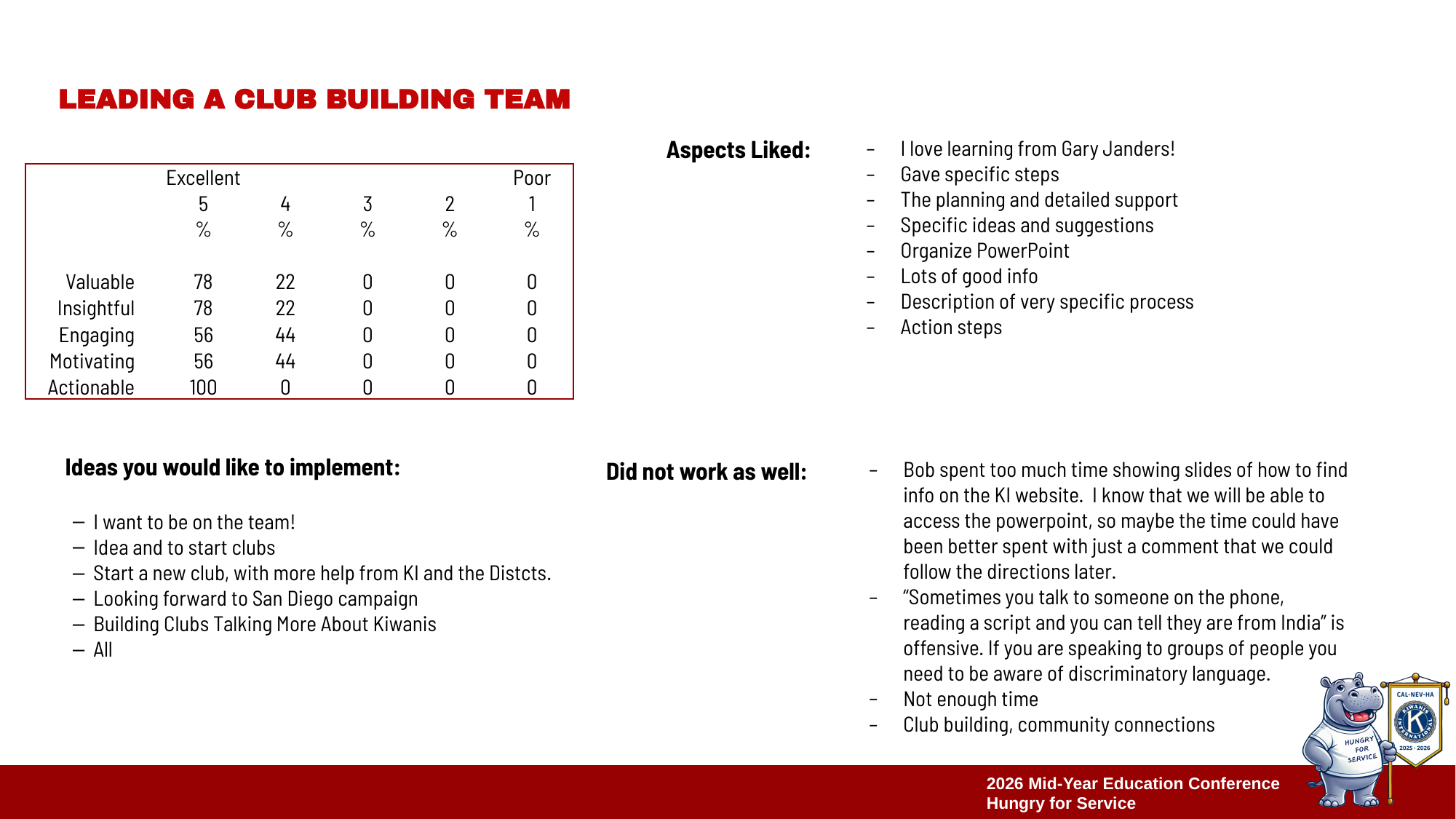

# Leading a club building team
Aspects Liked:

| I love learning from Gary Janders! Gave specific steps The planning and detailed support Specific ideas and suggestions Organize PowerPoint Lots of good info Description of very specific process Action steps |
| --- |
|  |
|  |
|  |
|  |
|  |
|  |
|  |
|  |  | Excellent 5 | 4 | 3 | 2 | Poor 1 |
| --- | --- | --- | --- | --- | --- | --- |
|  |  | % | % | % | % | % |
|  |  |  |  |  |  |  |
| Valuable |  | 78 | 22 | 0 | 0 | 0 |
| Insightful |  | 78 | 22 | 0 | 0 | 0 |
| Engaging |  | 56 | 44 | 0 | 0 | 0 |
| Motivating |  | 56 | 44 | 0 | 0 | 0 |
| Actionable |  | 100 | 0 | 0 | 0 | 0 |

Ideas you would like to implement:

Did not work as well:

Bob spent too much time showing slides of how to find info on the KI website.  I know that we will be able to access the powerpoint, so maybe the time could have been better spent with just a comment that we could follow the directions later.
“Sometimes you talk to someone on the phone, reading a script and you can tell they are from India” is offensive. If you are speaking to groups of people you need to be aware of discriminatory language.
Not enough time
Club building, community connections

| I want to be on the team! Idea and to start clubs Start a new club, with more help from KI and the Distcts. Looking forward to San Diego campaign Building Clubs Talking More About Kiwanis All |
| --- |
|  |
|  |
|  |
|  |
|  |